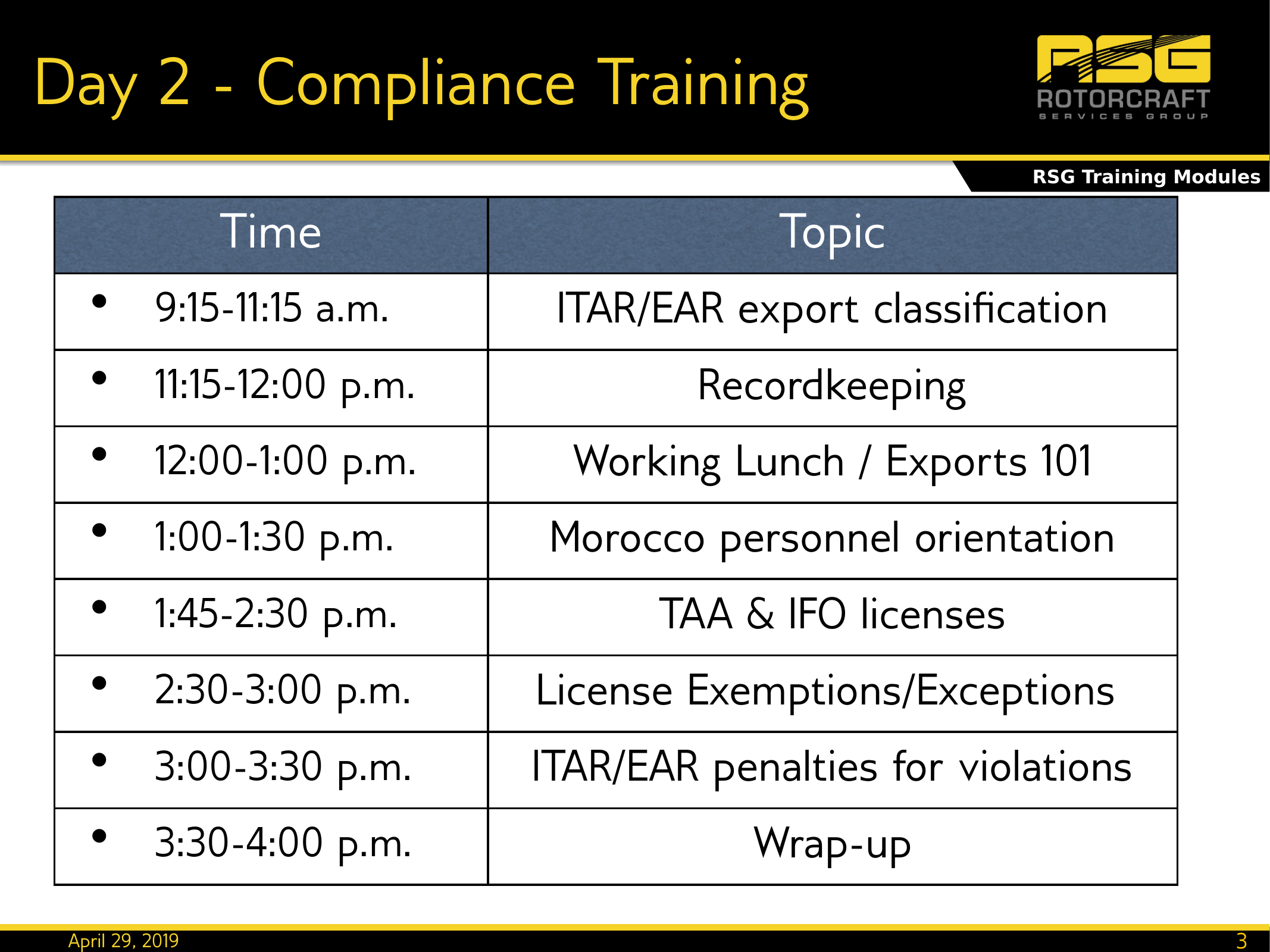

# Day 2 - Compliance Training
RSG Training Modules
| Time | Topic |
| --- | --- |
| 9:15-11:15 a.m. | ITAR/EAR export classification |
| 11:15-12:00 p.m. | Recordkeeping |
| 12:00-1:00 p.m. | Working Lunch / Exports 101 |
| 1:00-1:30 p.m. | Morocco personnel orientation |
| 1:45-2:30 p.m. | TAA & IFO licenses |
| 2:30-3:00 p.m. | License Exemptions/Exceptions |
| 3:00-3:30 p.m. | ITAR/EAR penalties for violations |
| 3:30-4:00 p.m. | Wrap-up |
3